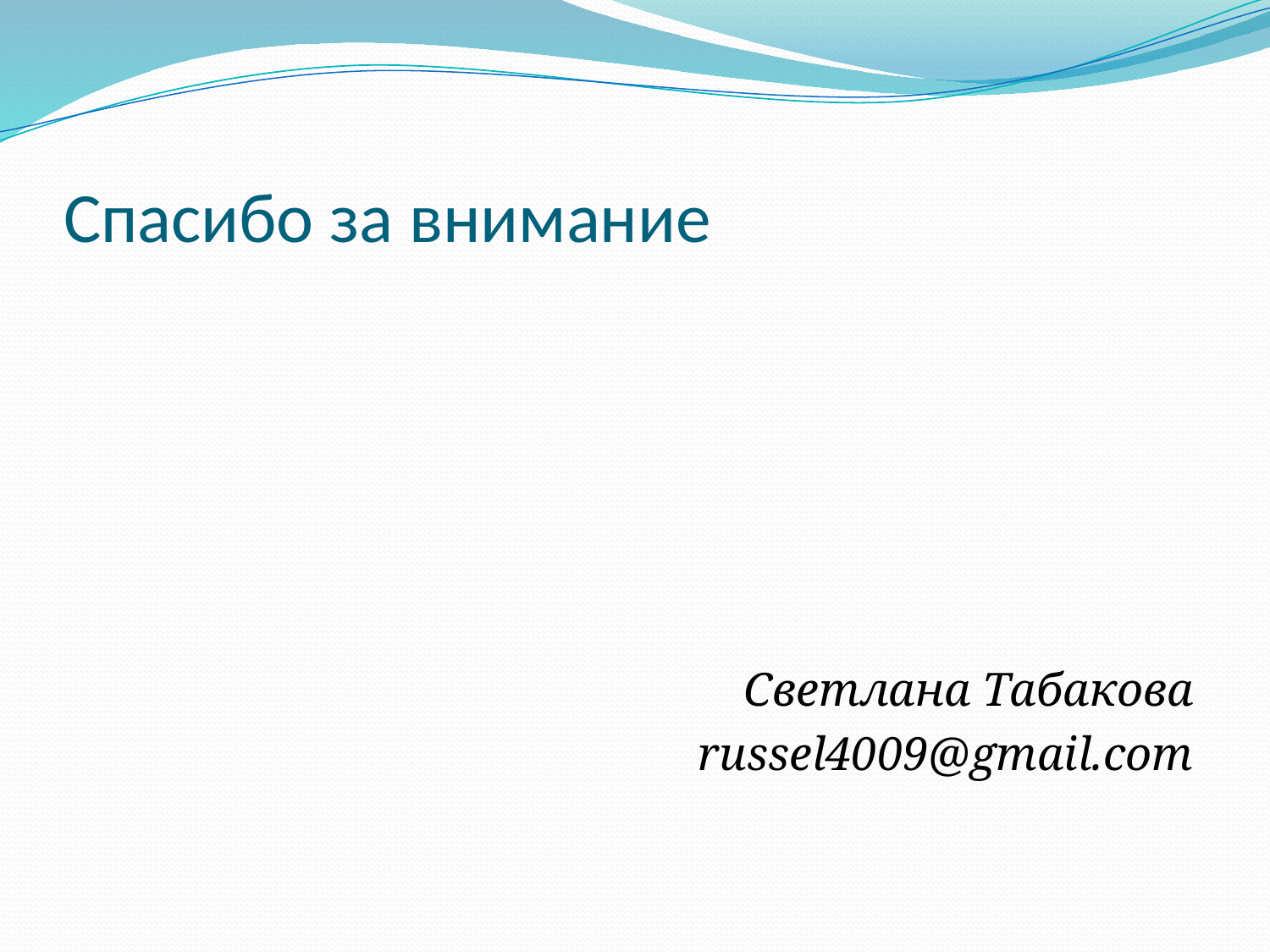

# Спасибо за внимание

Светлана Табакова
russel4009@gmail.com